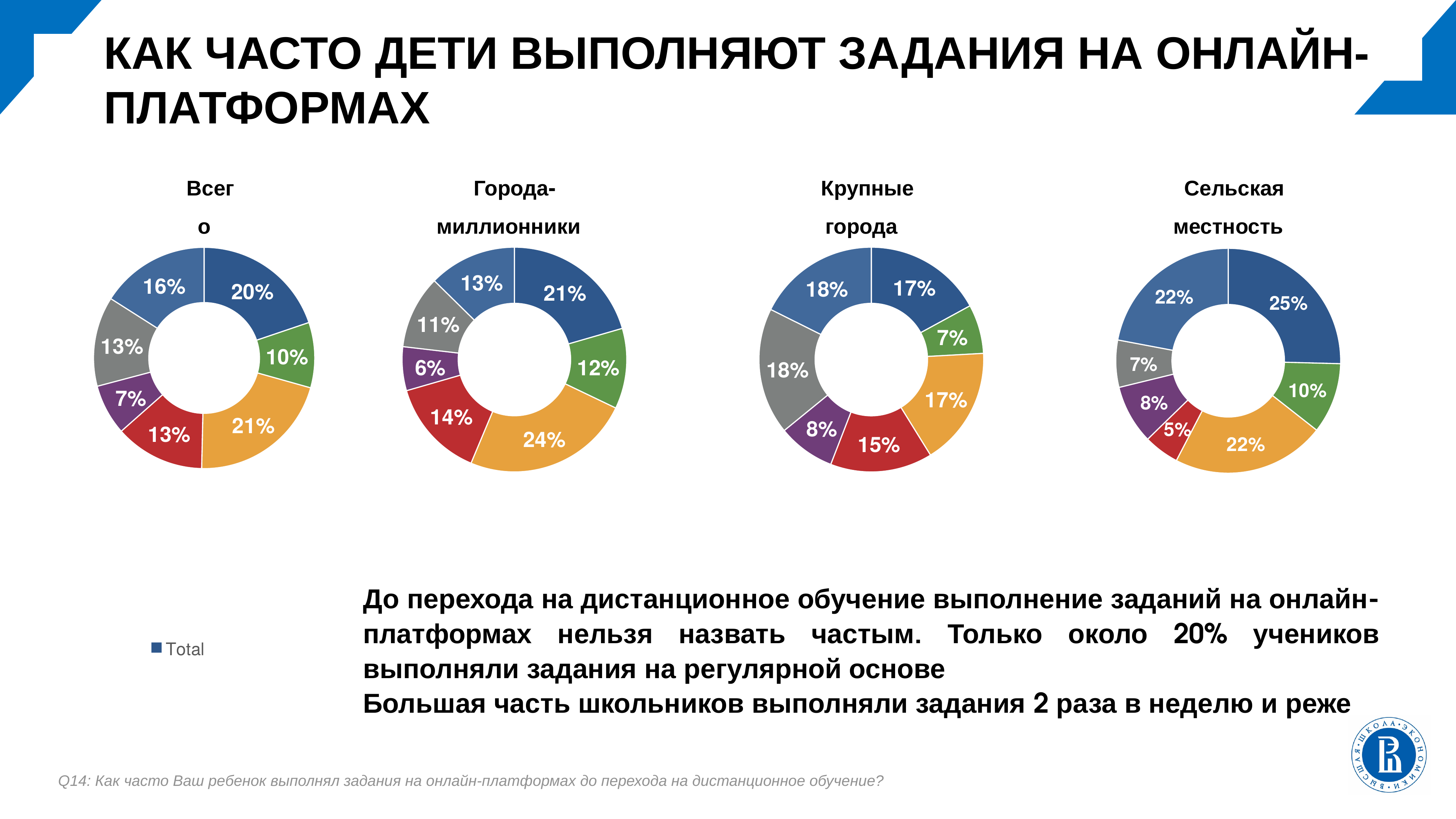

КАК ЧАСТО ДЕТИ ВЫПОЛНЯЮТ ЗАДАНИЯ НА ОНЛАЙН-ПЛАТФОРМАХ
Всего
Города-миллионники
Крупные города
Сельская местность

### Chart

| Category | Total |
|---|---|
| Каждый день | 0.198091 |
| Раз в 2 дня | 0.095465 |
| 2 раза в неделю | 0.210024 |
| Раз в 2 недели | 0.131265 |
| 1 раз в месяц | 0.073986 |
| Реже, чем 1 раз в месяц | 0.131265 |
| Затрудняюсь ответить | 0.159905 |

### Chart

| Category | Продажи |
|---|---|
| Да | 0.205263 |
| Нет | 0.115789 |
| Не знаю | 0.242105 |

### Chart

| Category | Продажи |
|---|---|
| Да | 0.170588 |
| Нет | 0.070588 |
| Не знаю | 0.170588 |

### Chart

| Category | Продажи |
|---|---|
| Да | 0.254237 |
| Нет | 0.101695 |
| Не знаю | 0.220339 |
До перехода на дистанционное обучение выполнение заданий на онлайн-платформах нельзя назвать частым. Только около 20% учеников выполняли задания на регулярной основе
Большая часть школьников выполняли задания 2 раза в неделю и реже
Q14: Как часто Ваш ребенок выполнял задания на онлайн-платформах до перехода на дистанционное обучение?